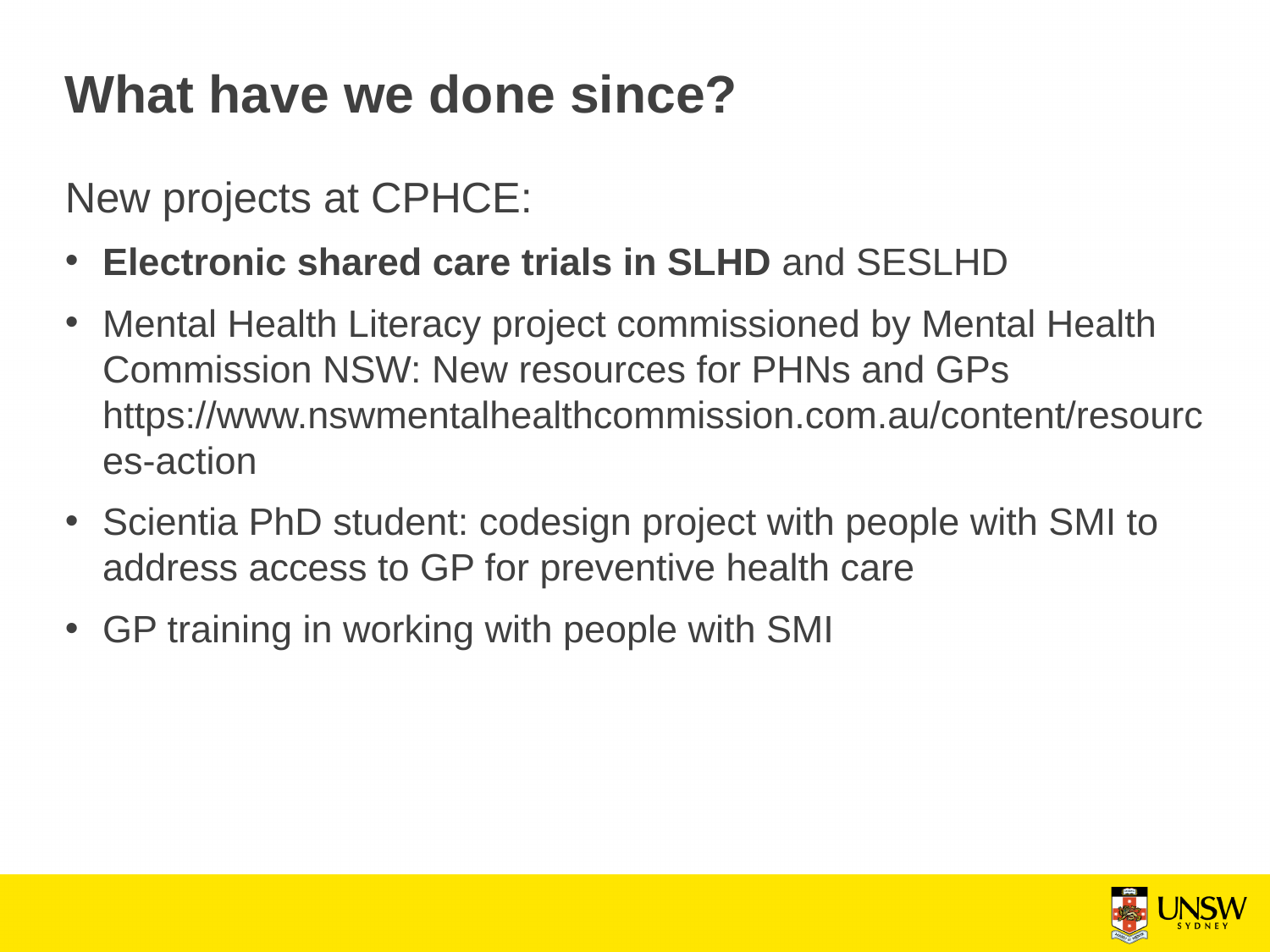

# What have we done since?
New projects at CPHCE:
Electronic shared care trials in SLHD and SESLHD
Mental Health Literacy project commissioned by Mental Health Commission NSW: New resources for PHNs and GPs https://www.nswmentalhealthcommission.com.au/content/resources-action
Scientia PhD student: codesign project with people with SMI to address access to GP for preventive health care
GP training in working with people with SMI